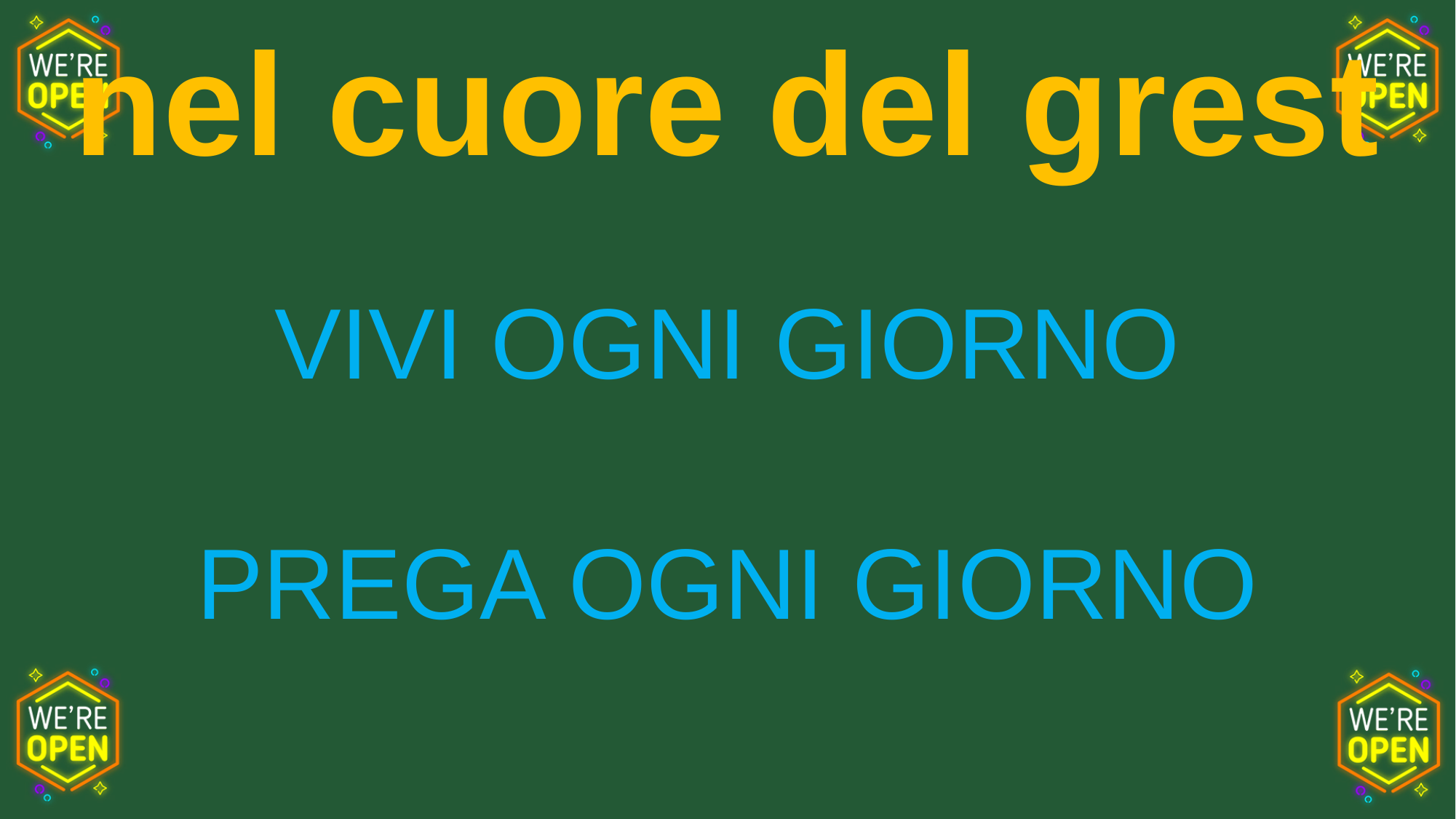

nel cuore del grest
VIVI OGNI GIORNO

PREGA OGNI GIORNO